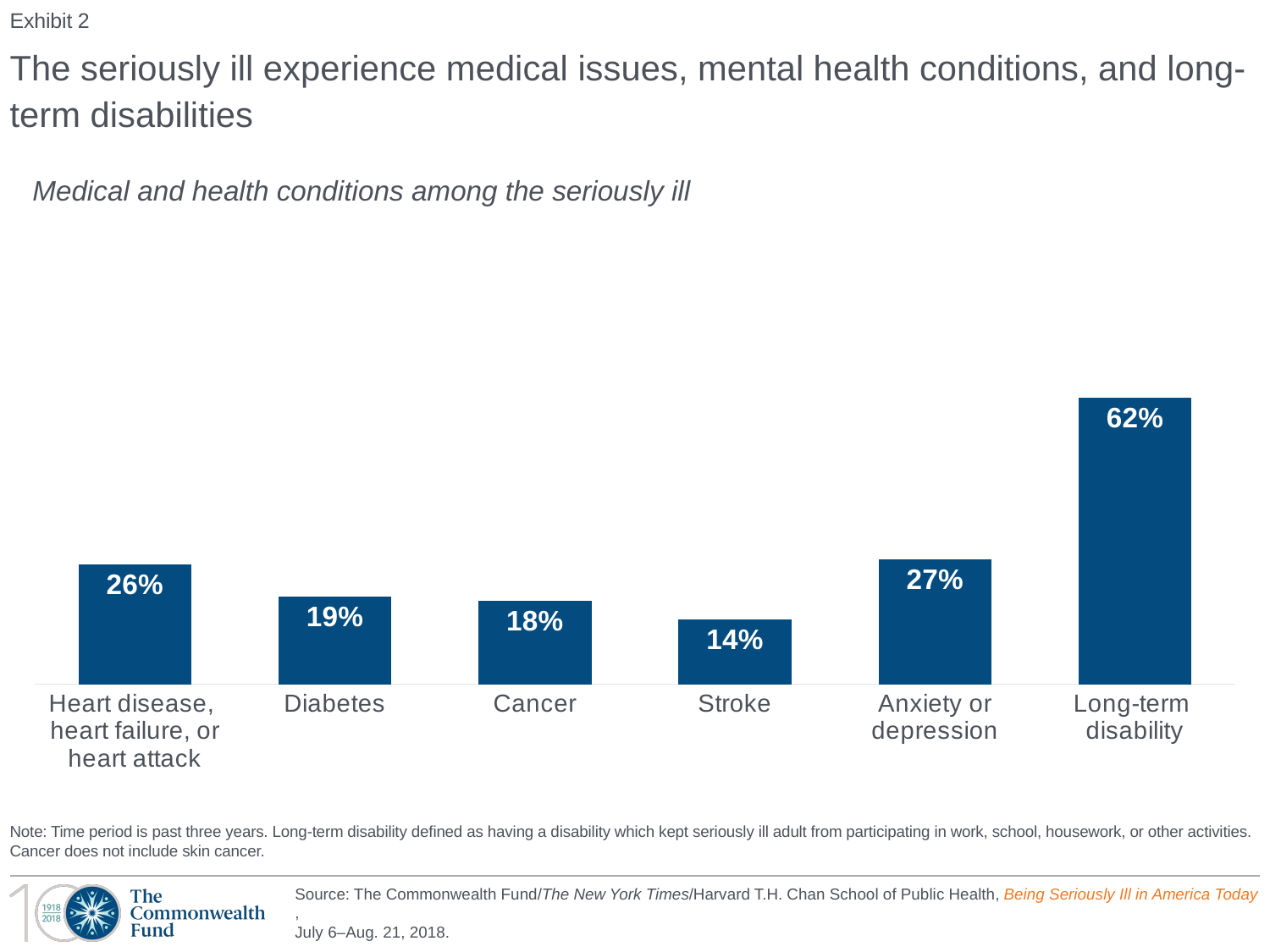

Exhibit 2
# The seriously ill experience medical issues, mental health conditions, and long-term disabilities
Medical and health conditions among the seriously ill

### Chart

| Category | Seriously ill |
|---|---|
| Heart disease,
heart failure, or heart attack | 0.26 |
| Diabetes | 0.19 |
| Cancer | 0.18 |
| Stroke | 0.14 |
| Anxiety or depression | 0.27 |
| Long-term
disability | 0.62 |
Note: Time period is past three years. Long-term disability defined as having a disability which kept seriously ill adult from participating in work, school, housework, or other activities. Cancer does not include skin cancer.
Source: The Commonwealth Fund/The New York Times/Harvard T.H. Chan School of Public Health, Being Seriously Ill in America Today,
July 6–Aug. 21, 2018.